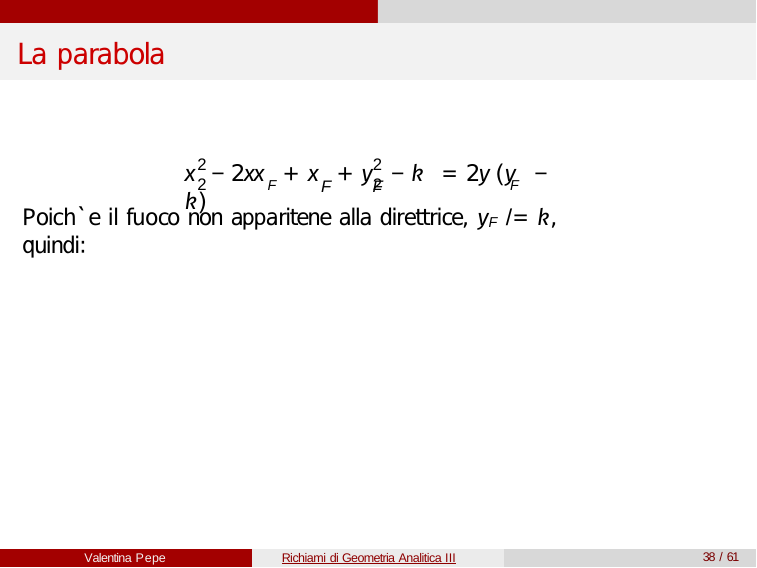

# La parabola
2	2
2	2
x   − 2xx   + x   + y   − k   = 2y (y   − k)
F	F	F	F
Poich`e il fuoco non apparitene alla direttrice, yF  /= k, quindi:

Valentina Pepe
Richiami di Geometria Analitica III
38 / 61